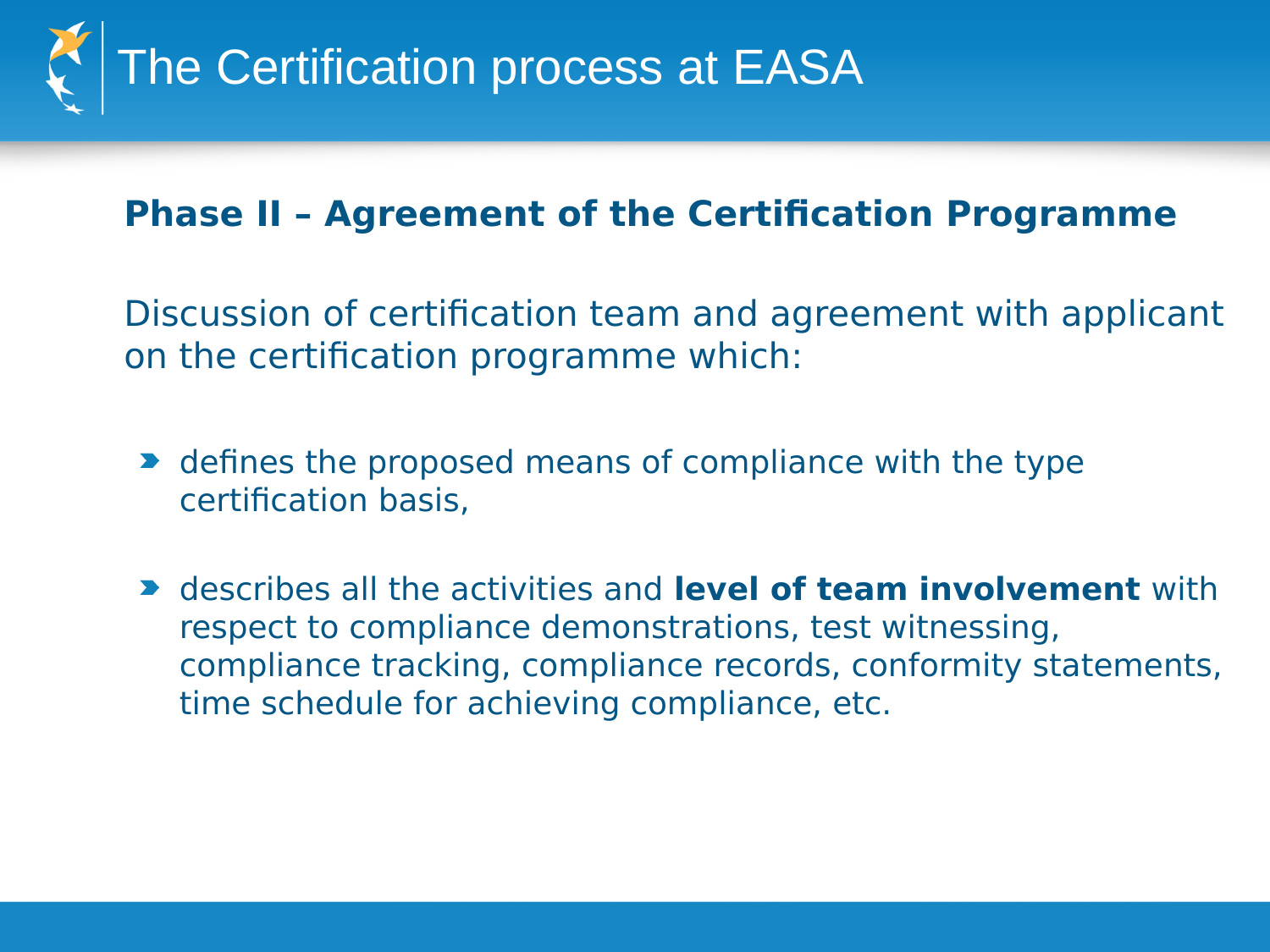

# The Certification process at EASA
	Phase II – Agreement of the Certification Programme

	Discussion of certification team and agreement with applicant on the certification programme which:

defines the proposed means of compliance with the type certification basis,

describes all the activities and level of team involvement with respect to compliance demonstrations, test witnessing, compliance tracking, compliance records, conformity statements, time schedule for achieving compliance, etc.